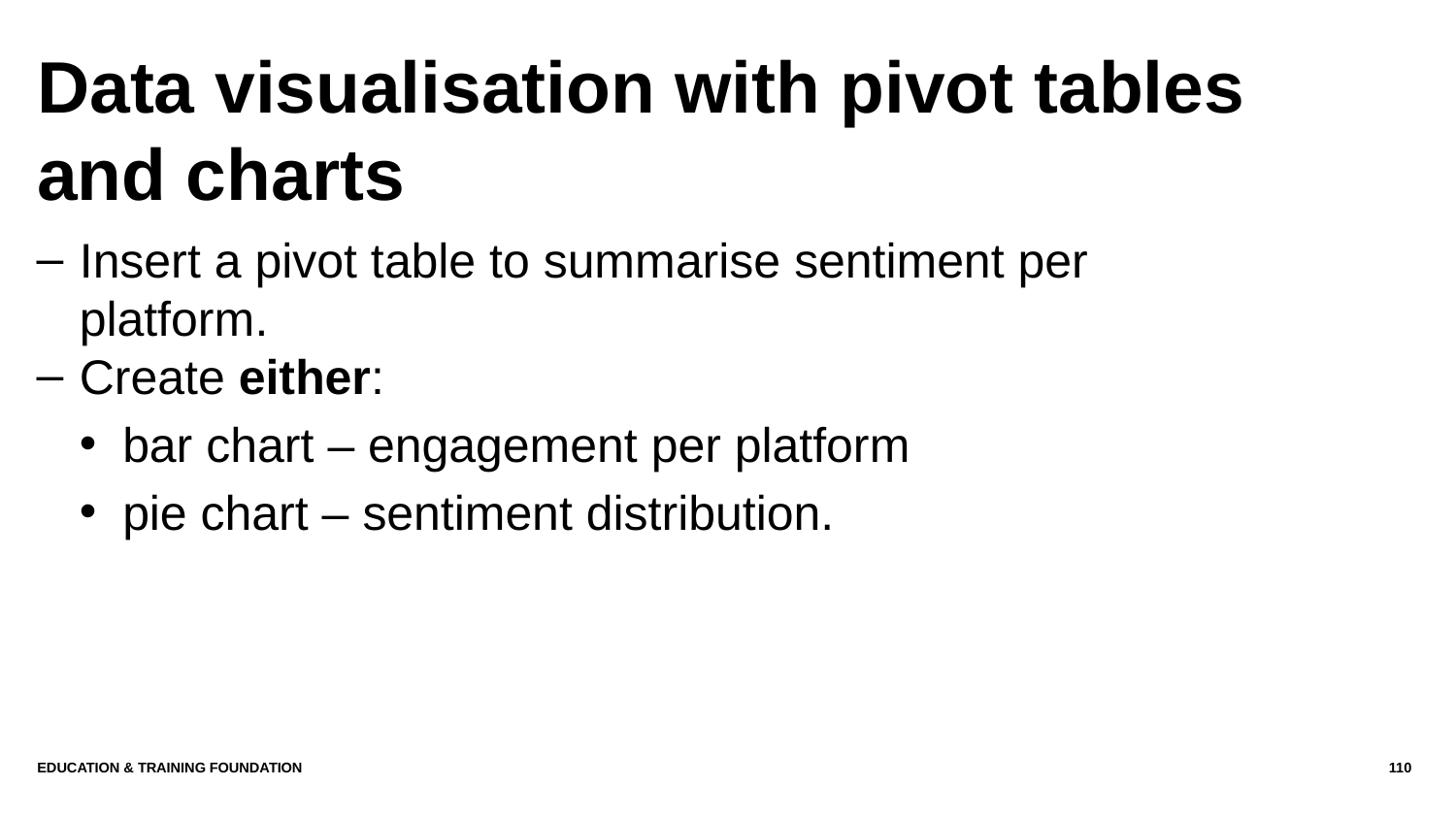

# Data visualisation with pivot tables and charts
Insert a pivot table to summarise sentiment per platform.
Create either:
bar chart – engagement per platform
pie chart – sentiment distribution.
Education & Training Foundation
110